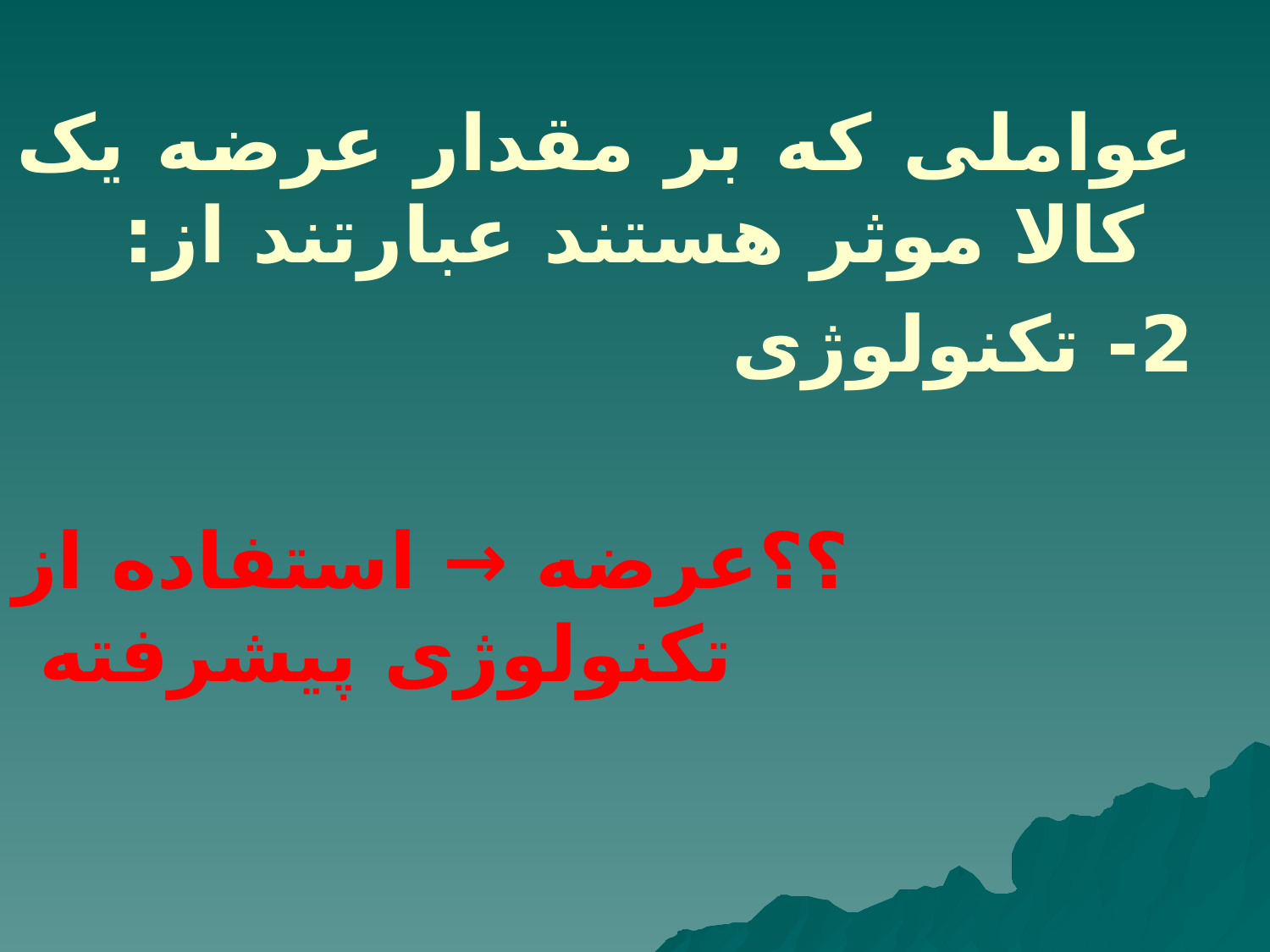

عواملی که بر مقدار عرضه یک کالا موثر هستند عبارتند از:
2- تکنولوژی

؟؟عرضه → استفاده از تکنولوژی پیشرفته